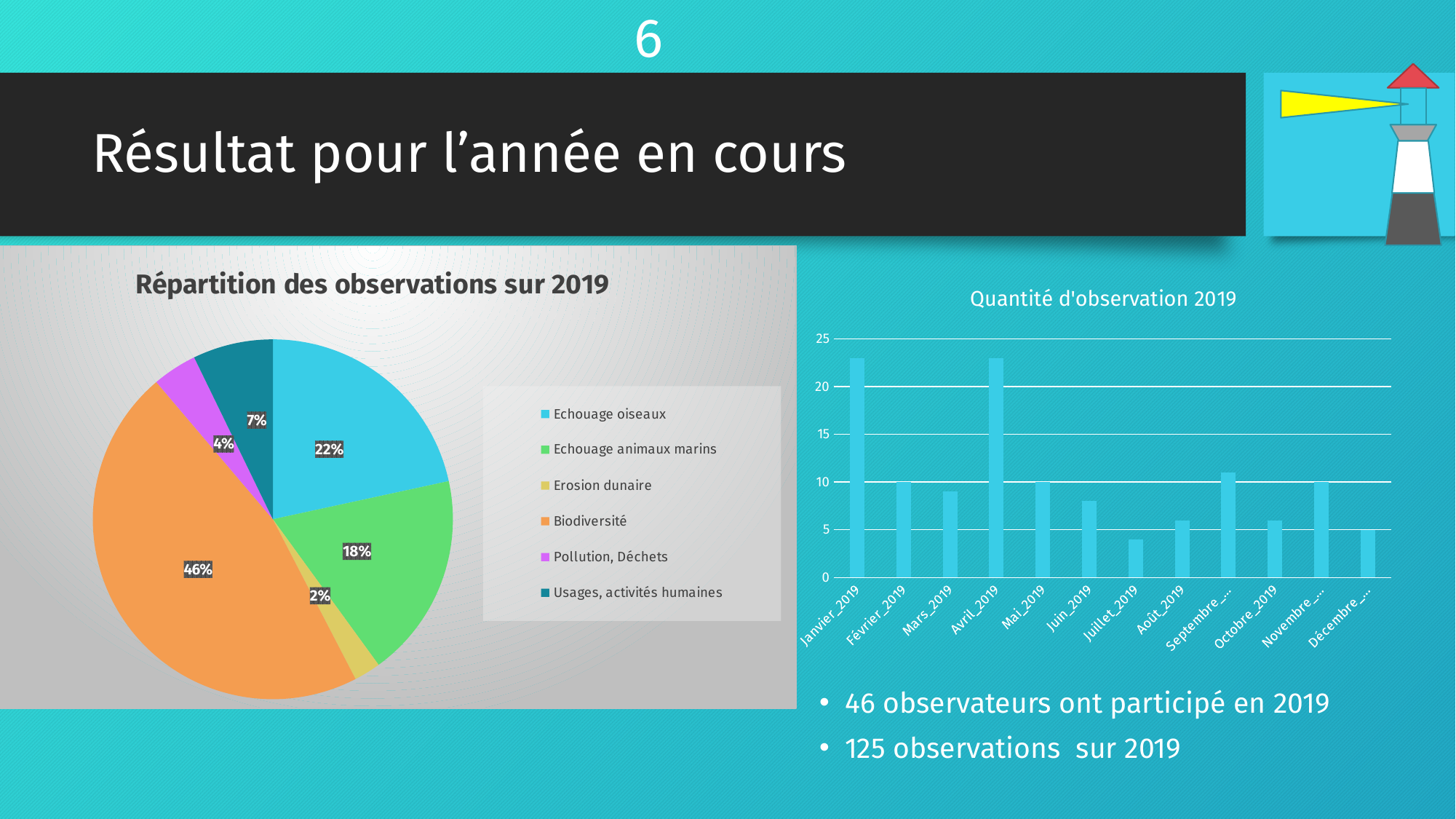

6

# Résultat pour l’année en cours

### Chart: Répartition des observations sur 2019

| Category |  |
|---|---|
| Echouage oiseaux | 27.0 |
| Echouage animaux marins | 23.0 |
| Erosion dunaire | 3.0 |
| Biodiversité | 58.0 |
| Espèces invasives | 0.0 |
| Pollution, Déchets | 5.0 |
| Usages, activités humaines | 9.0 |

### Chart: Répartition des observations sur 2019

| Category |
|---|

### Chart: Quantité d'observation 2019

| Category |  |
|---|---|
| Janvier_2019 | 23.0 |
| Février_2019 | 10.0 |
| Mars_2019 | 9.0 |
| Avril_2019 | 23.0 |
| Mai_2019 | 10.0 |
| Juin_2019 | 8.0 |
| Juillet_2019 | 4.0 |
| Août_2019 | 6.0 |
| Septembre_2019 | 11.0 |
| Octobre_2019 | 6.0 |
| Novembre_2019 | 10.0 |
| Décembre_2019 | 5.0 |

### Chart: Répartition des observations sur 2019

| Category |
|---|

### Chart: Répartition des observations sur 2019

| Category |
|---|
46 observateurs ont participé en 2019
125 observations  sur 2019